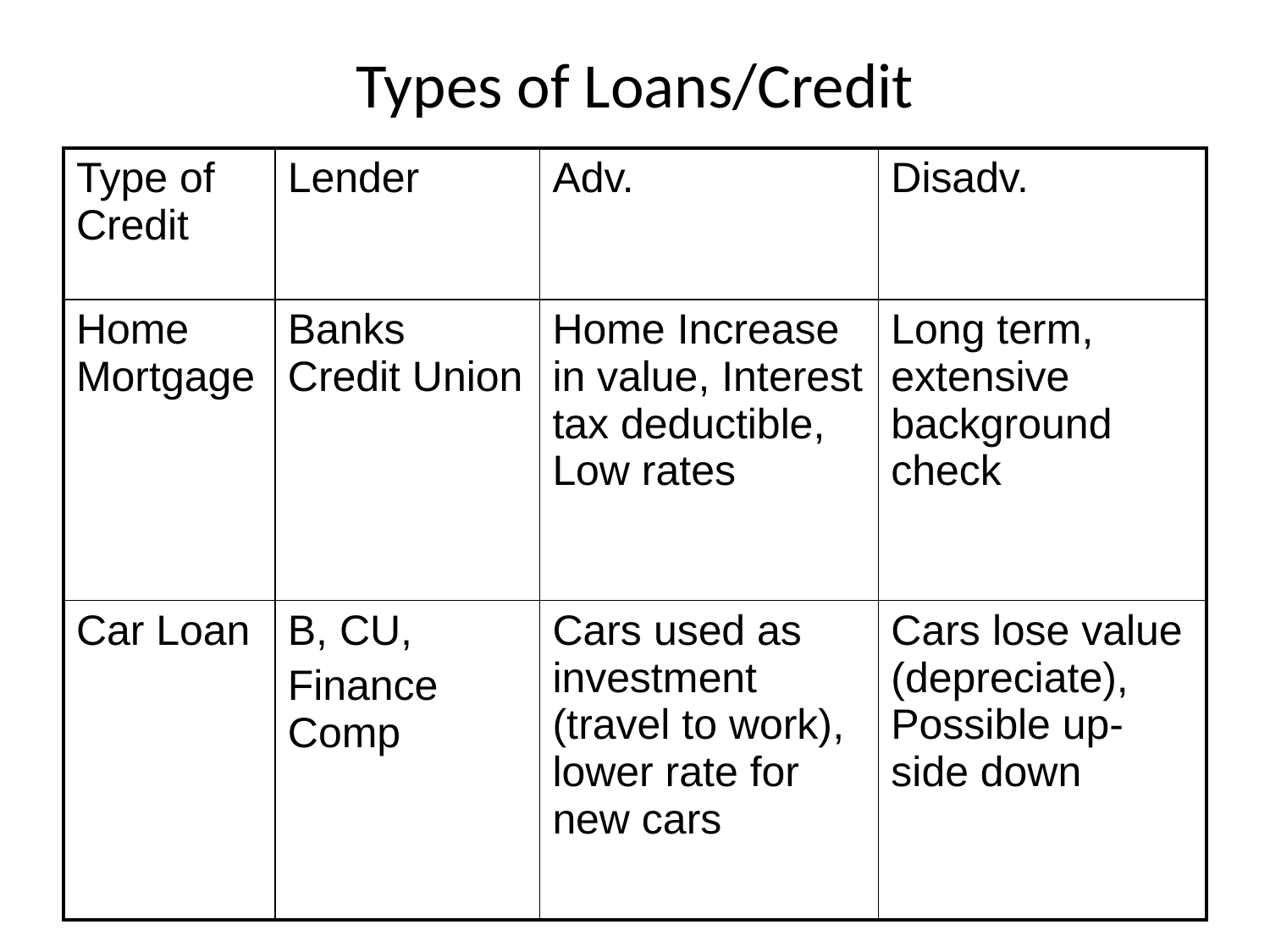

Types of Loans/Credit
| Type of Credit | Lender | Adv. | Disadv. |
| --- | --- | --- | --- |
| Home Mortgage | Banks Credit Union | Home Increase in value, Interest tax deductible, Low rates | Long term, extensive background check |
| Car Loan | B, CU, Finance Comp | Cars used as investment (travel to work), lower rate for new cars | Cars lose value (depreciate), Possible up-side down |